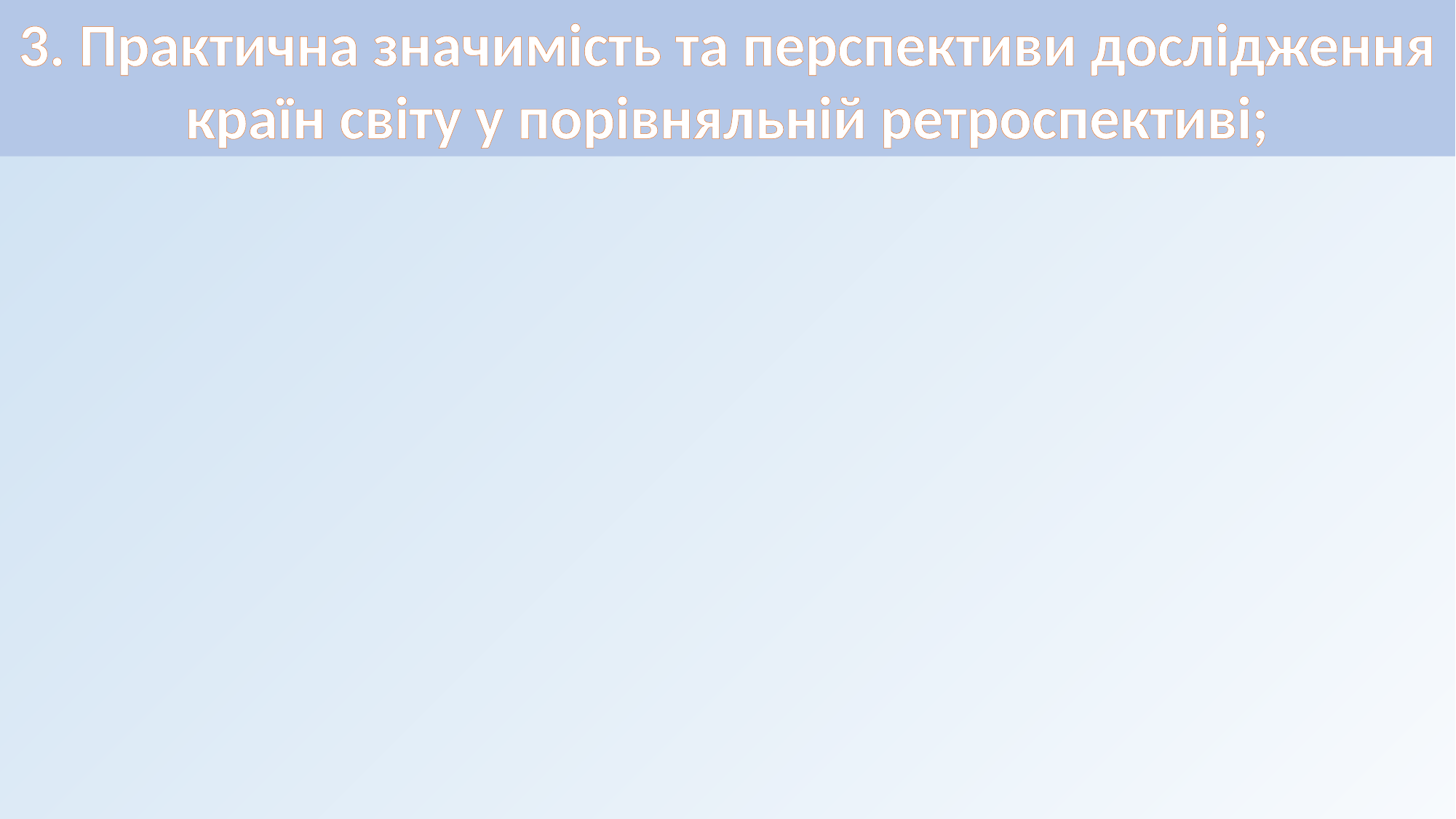

3. Практична значимість та перспективи дослідження країн світу у порівняльній ретроспективі;